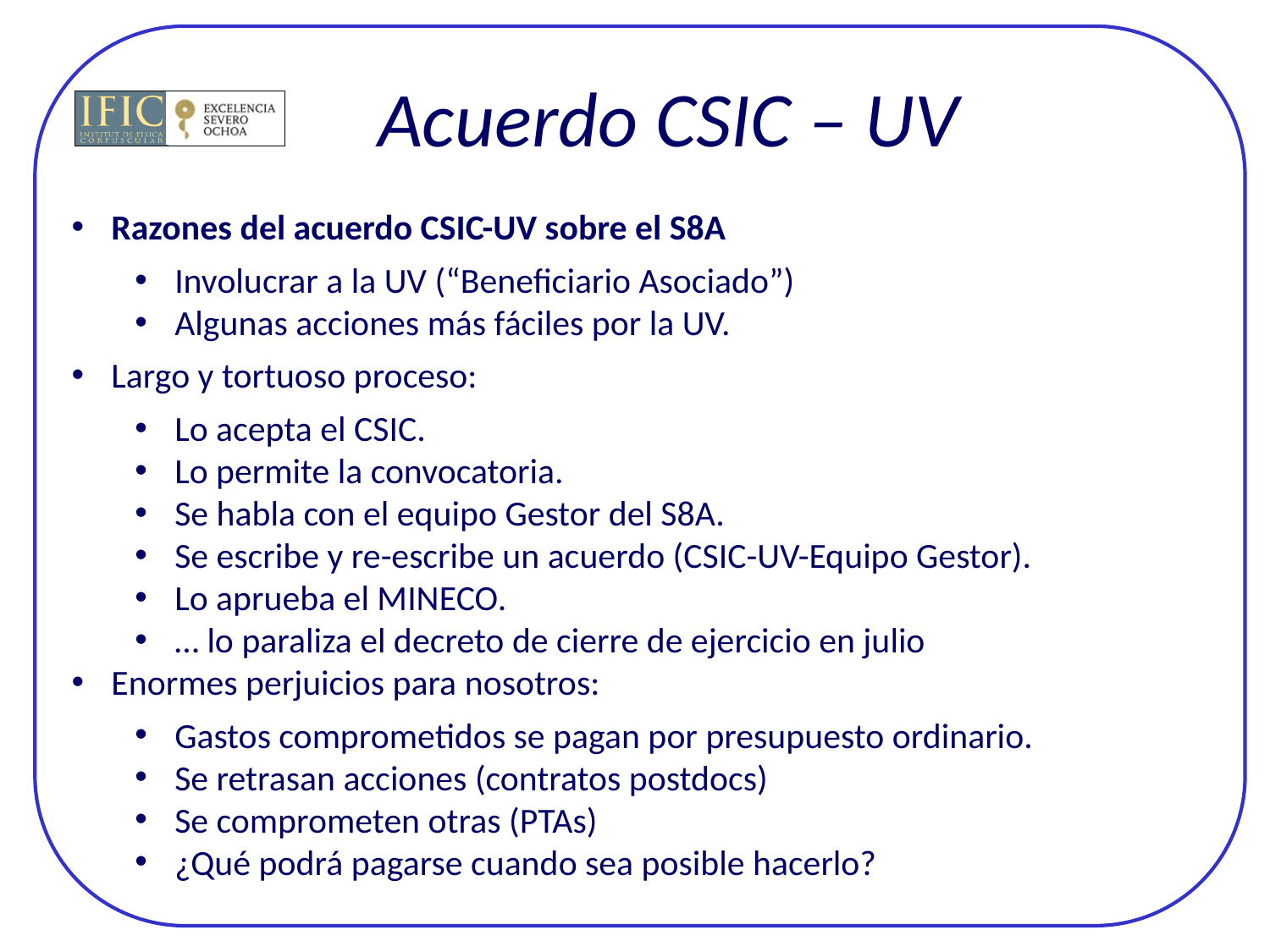

# Acuerdo CSIC – UV
Razones del acuerdo CSIC-UV sobre el S8A
Involucrar a la UV (“Beneficiario Asociado”)
Algunas acciones más fáciles por la UV.
Largo y tortuoso proceso:
Lo acepta el CSIC.
Lo permite la convocatoria.
Se habla con el equipo Gestor del S8A.
Se escribe y re-escribe un acuerdo (CSIC-UV-Equipo Gestor).
Lo aprueba el MINECO.
… lo paraliza el decreto de cierre de ejercicio en julio
Enormes perjuicios para nosotros:
Gastos comprometidos se pagan por presupuesto ordinario.
Se retrasan acciones (contratos postdocs)
Se comprometen otras (PTAs)
¿Qué podrá pagarse cuando sea posible hacerlo?